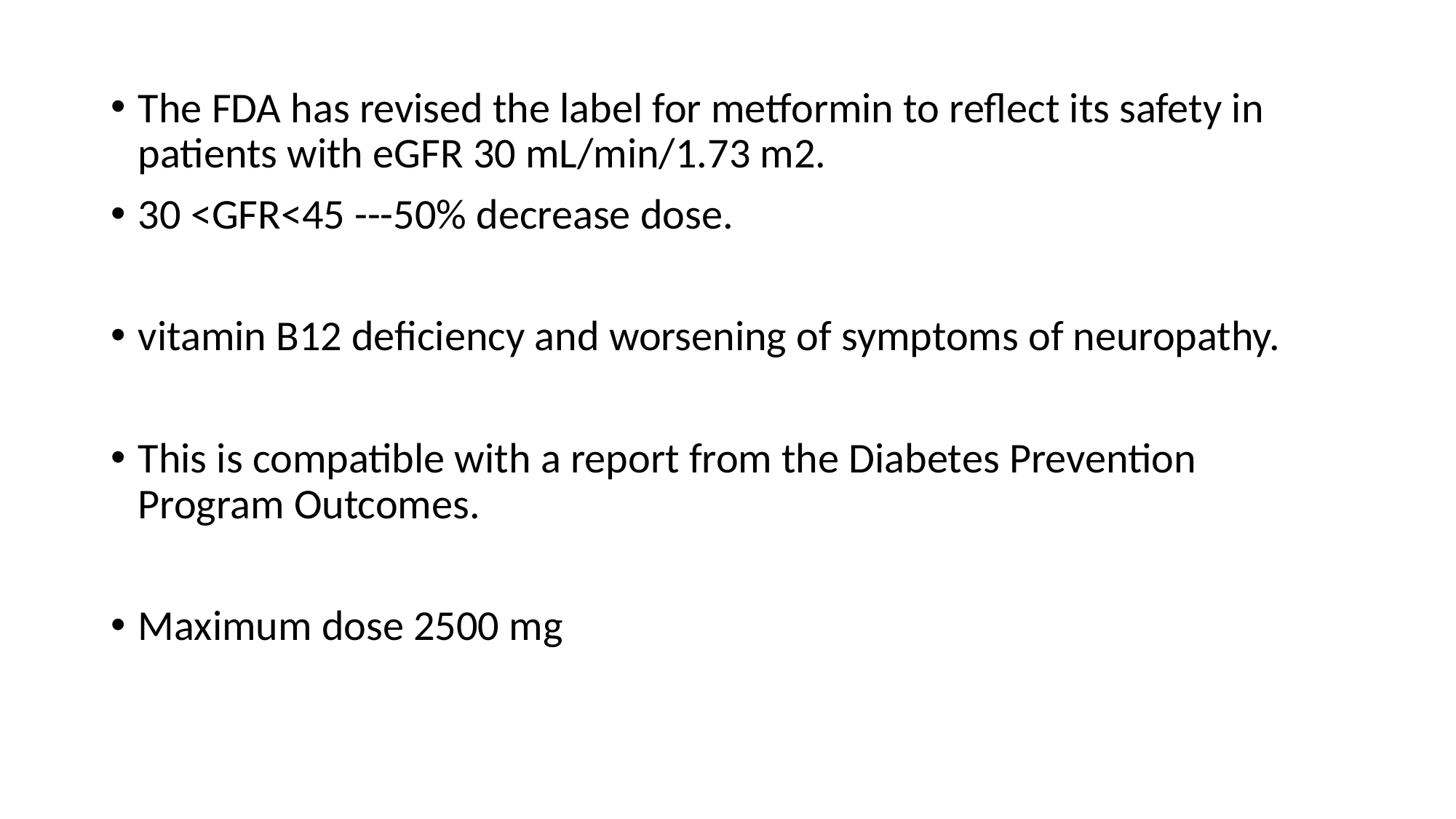

#
The FDA has revised the label for metformin to reflect its safety in patients with eGFR 30 mL/min/1.73 m2.
30 <GFR<45 ---50% decrease dose.

vitamin B12 deficiency and worsening of symptoms of neuropathy.

This is compatible with a report from the Diabetes Prevention Program Outcomes.

Maximum dose 2500 mg